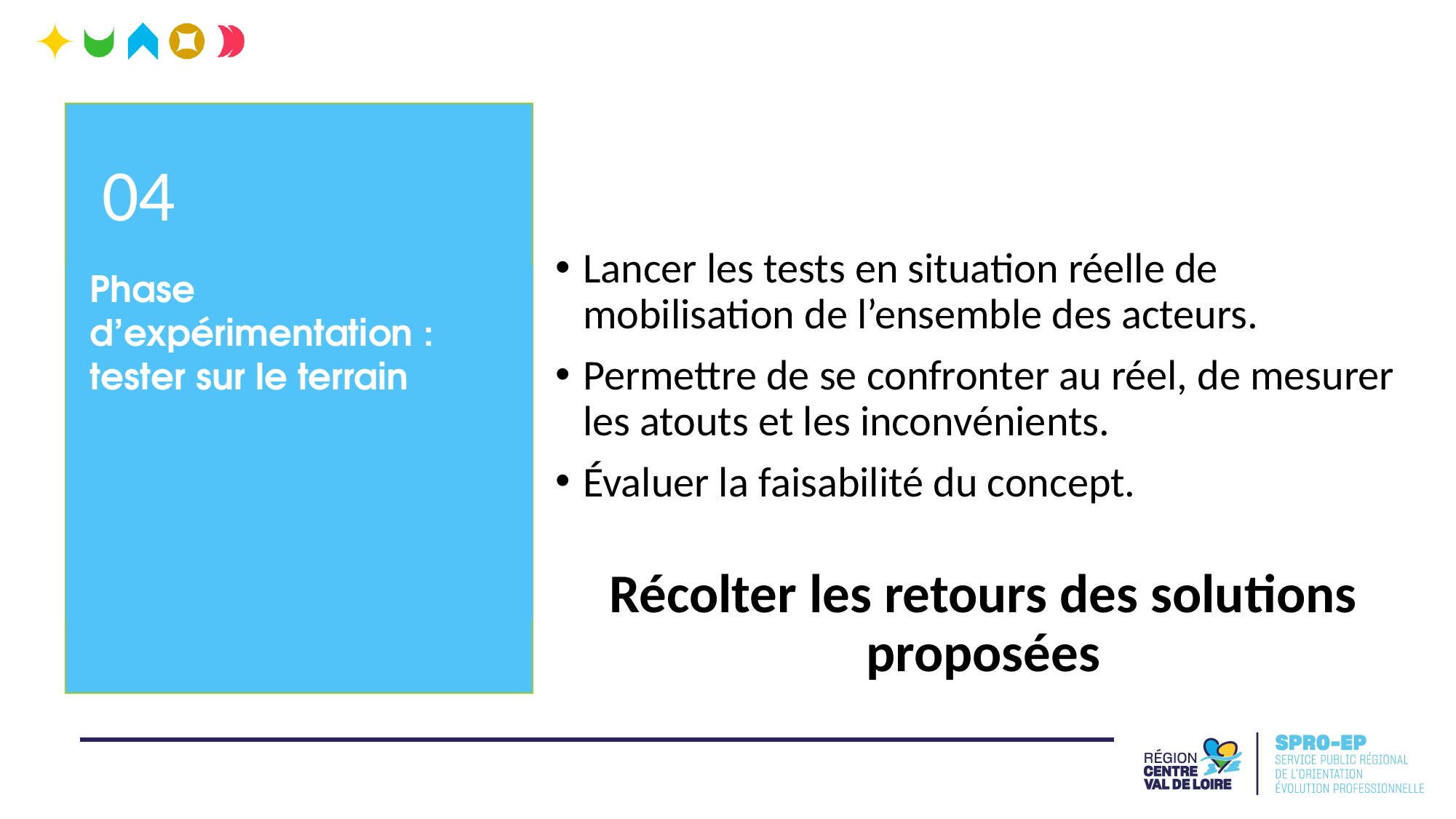

04

Phase d’expérimentation : tester sur le terrain

Lancer les tests en situation réelle de mobilisation de l’ensemble des acteurs.
Permettre de se confronter au réel, de mesurer les atouts et les inconvénients.
Évaluer la faisabilité du concept.

Récolter les retours des solutions proposées